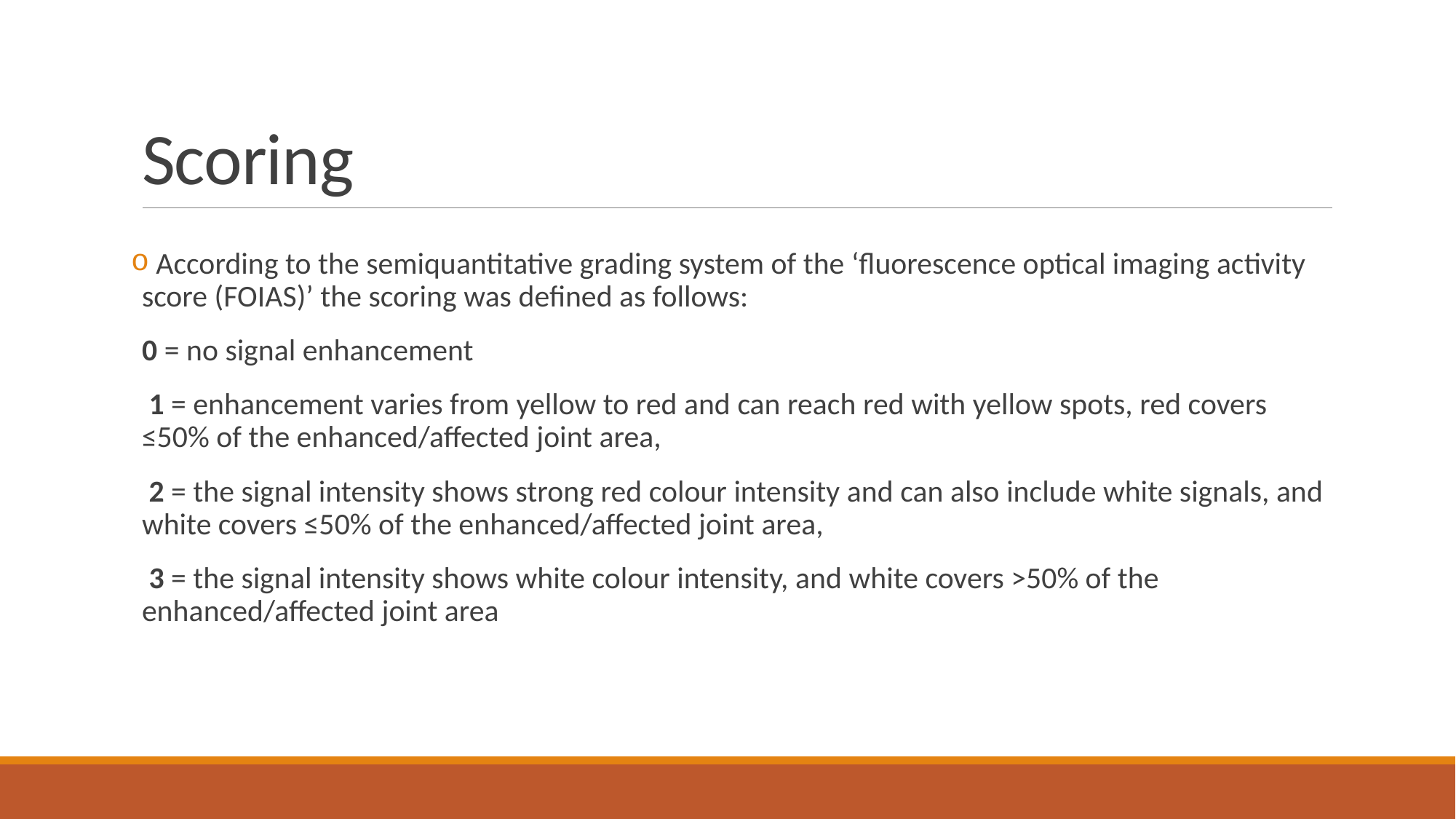

# Scoring
 According to the semiquantitative grading system of the ‘fluorescence optical imaging activity score (FOIAS)’ the scoring was defined as follows:
0 = no signal enhancement
 1 = enhancement varies from yellow to red and can reach red with yellow spots, red covers ≤50% of the enhanced/affected joint area,
 2 = the signal intensity shows strong red colour intensity and can also include white signals, and white covers ≤50% of the enhanced/affected joint area,
 3 = the signal intensity shows white colour intensity, and white covers >50% of the enhanced/affected joint area